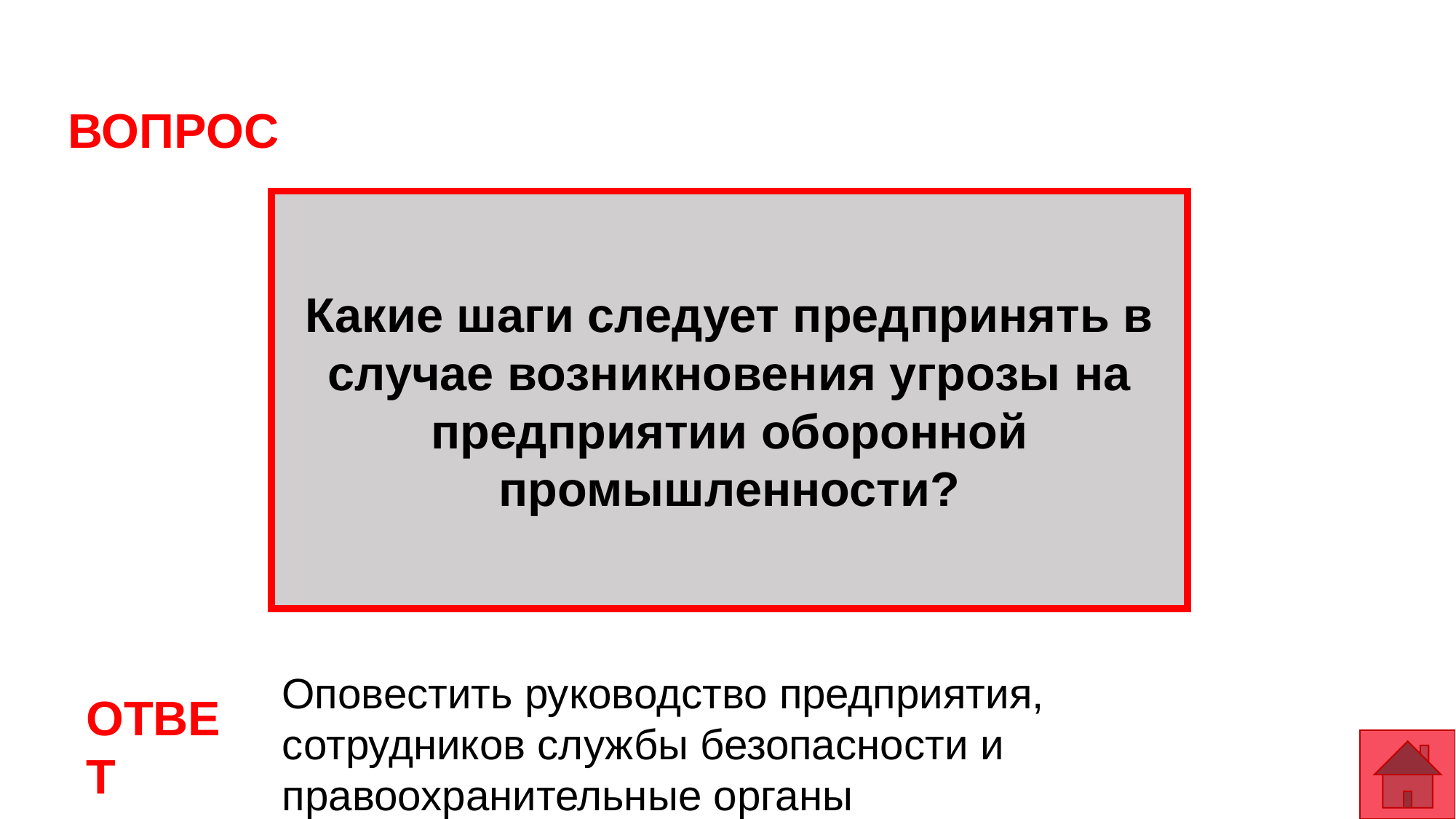

ВОПРОС
Какие шаги следует предпринять в случае возникновения угрозы на предприятии оборонной промышленности?
Оповестить руководство предприятия, сотрудников службы безопасности и правоохранительные органы
ОТВЕТ